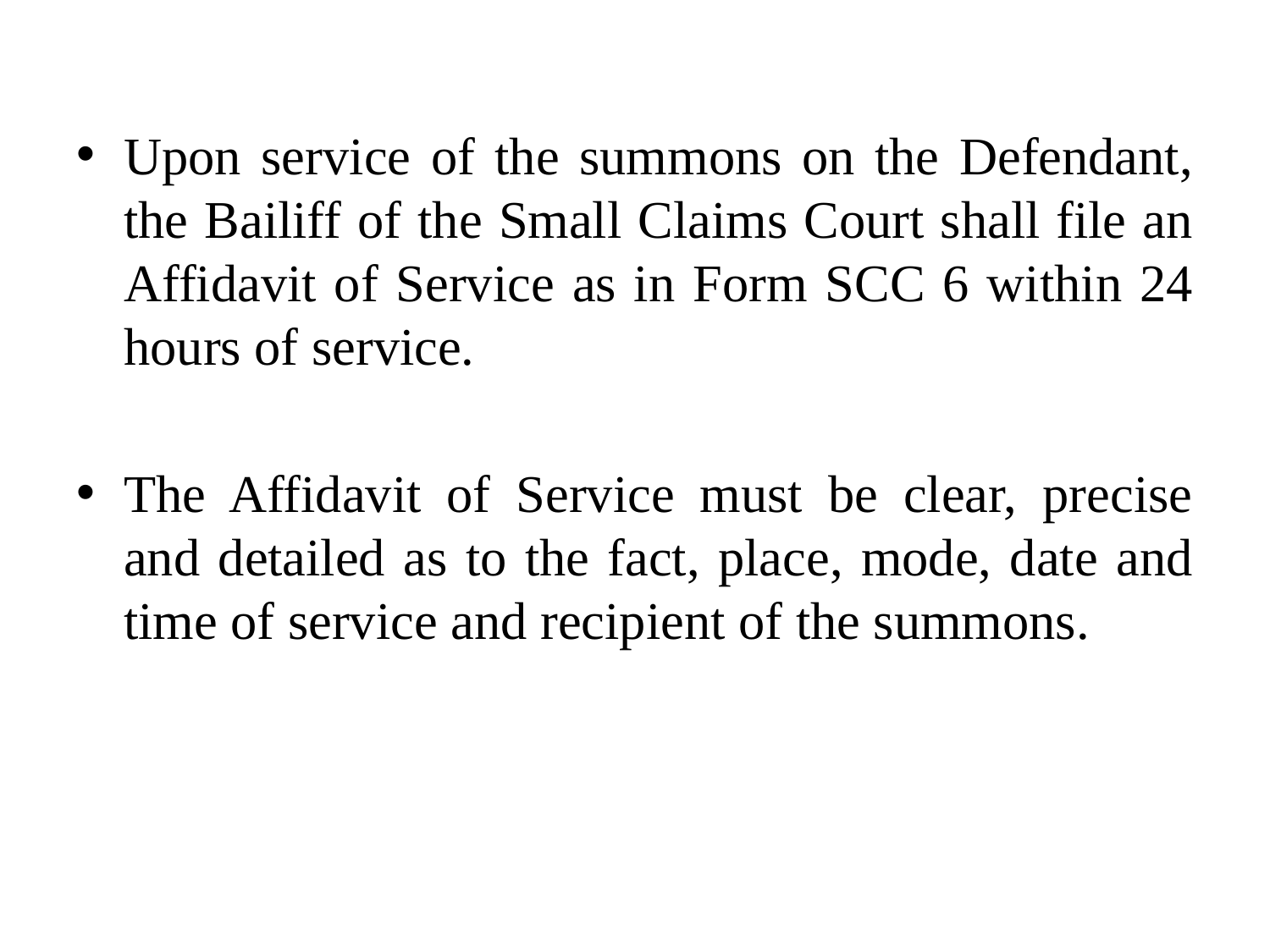

Upon service of the summons on the Defendant, the Bailiff of the Small Claims Court shall file an Affidavit of Service as in Form SCC 6 within 24 hours of service.

The Affidavit of Service must be clear, precise and detailed as to the fact, place, mode, date and time of service and recipient of the summons.